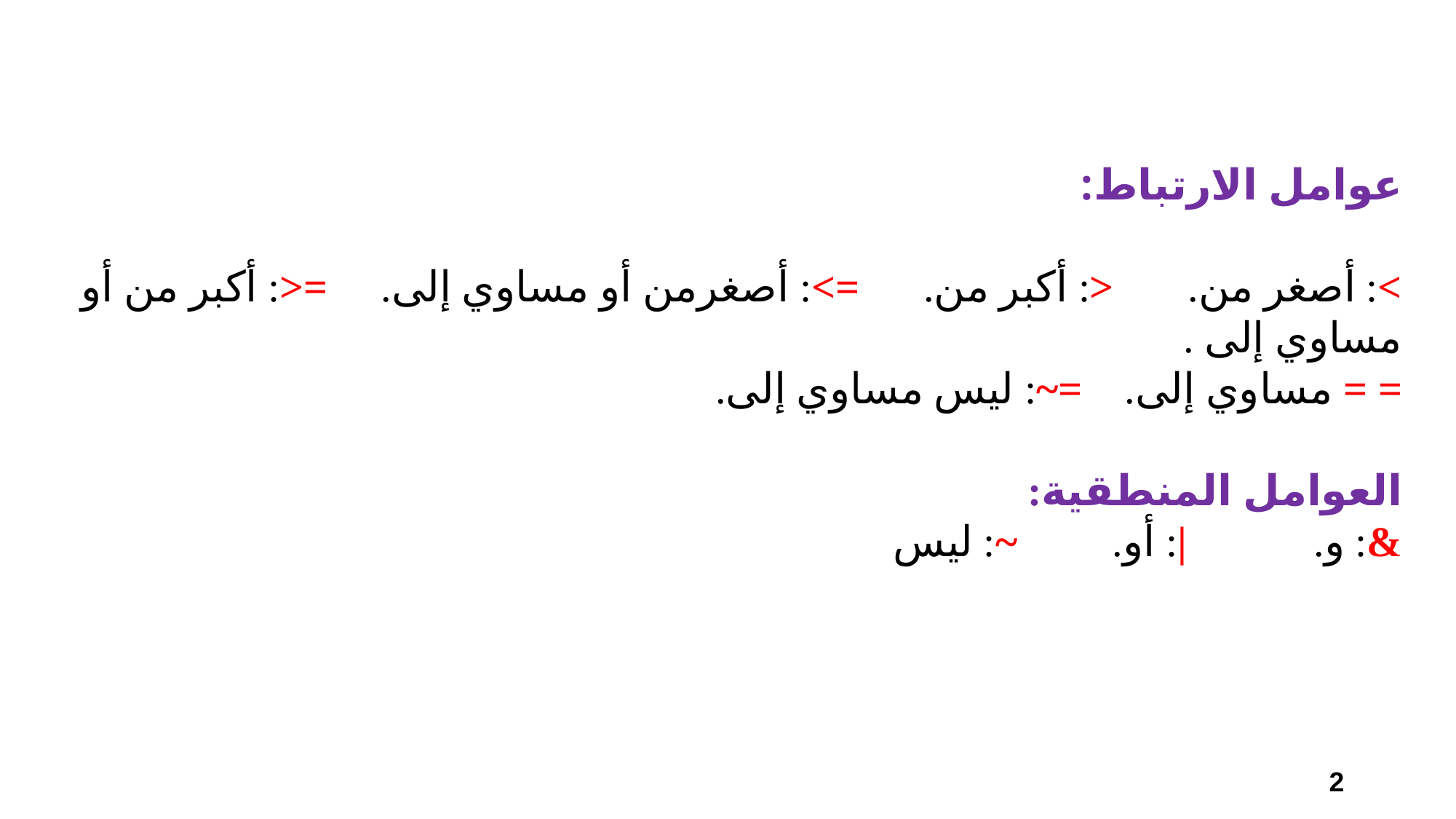

عوامل الارتباط:

>: أصغر من.       <: أكبر من.      =>: أصغرمن أو مساوي إلى.     =<: أكبر من أو مساوي إلى .
= = مساوي إلى.    =~: ليس مساوي إلى.

العوامل المنطقية:
&: و.            |: أو.         ~: ليس
2